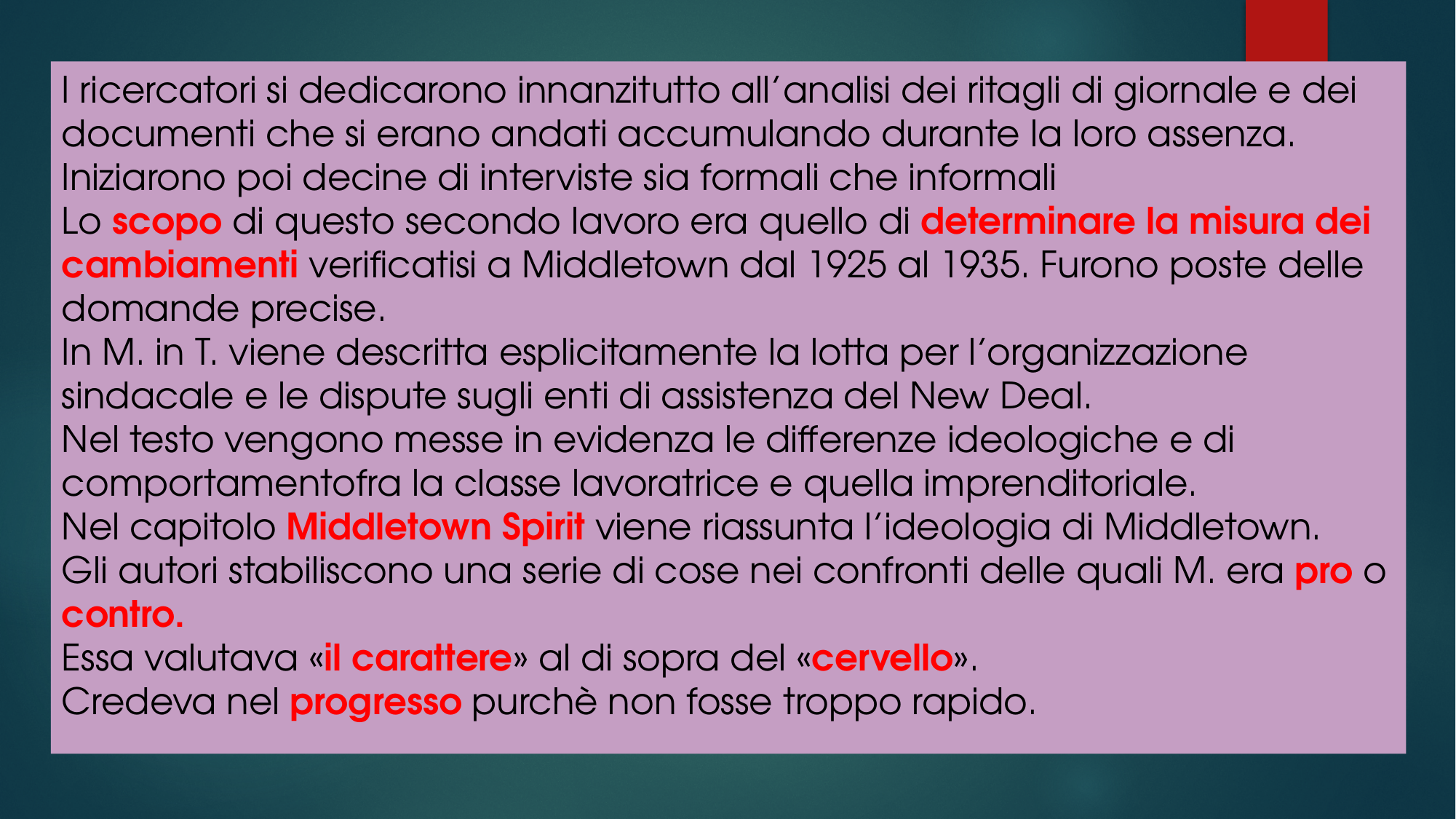

# I ricercatori si dedicarono innanzitutto all’analisi dei ritagli di giornale e dei documenti che si erano andati accumulando durante la loro assenza. Iniziarono poi decine di interviste sia formali che informali Lo scopo di questo secondo lavoro era quello di determinare la misura dei cambiamenti verificatisi a Middletown dal 1925 al 1935. Furono poste delle domande precise. In M. in T. viene descritta esplicitamente la lotta per l’organizzazione sindacale e le dispute sugli enti di assistenza del New Deal. Nel testo vengono messe in evidenza le differenze ideologiche e di comportamentofra la classe lavoratrice e quella imprenditoriale. Nel capitolo Middletown Spirit viene riassunta l’ideologia di Middletown. Gli autori stabiliscono una serie di cose nei confronti delle quali M. era pro o contro. Essa valutava «il carattere» al di sopra del «cervello». Credeva nel progresso purchè non fosse troppo rapido.